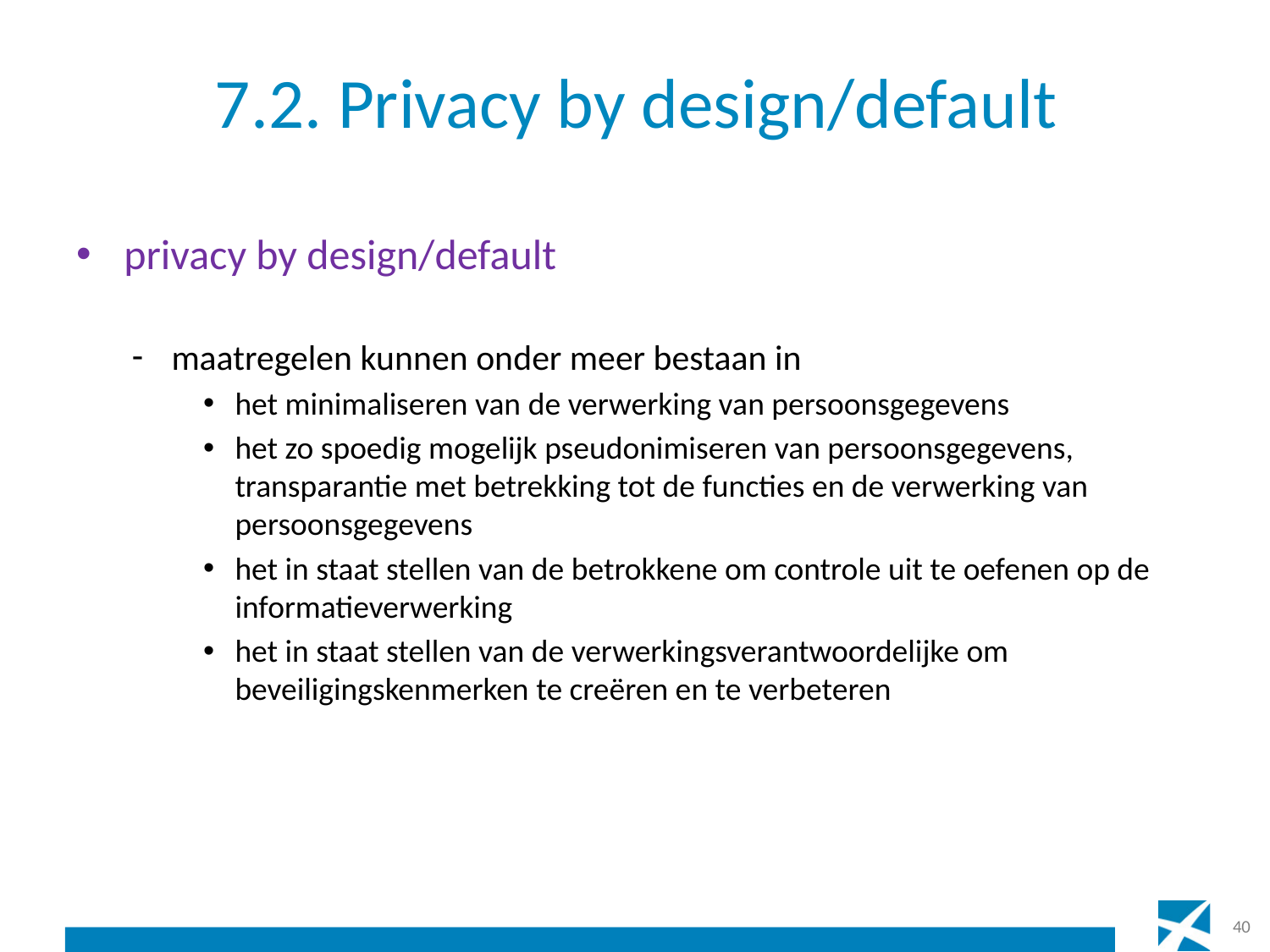

# 7.2. Privacy by design/default

privacy by design/default

maatregelen kunnen onder meer bestaan in
het minimaliseren van de verwerking van persoonsgegevens
het zo spoedig mogelijk pseudonimiseren van persoonsgegevens, transparantie met betrekking tot de functies en de verwerking van persoonsgegevens
het in staat stellen van de betrokkene om controle uit te oefenen op de informatieverwerking
het in staat stellen van de verwerkingsverantwoordelijke om beveiligingskenmerken te creëren en te verbeteren

40